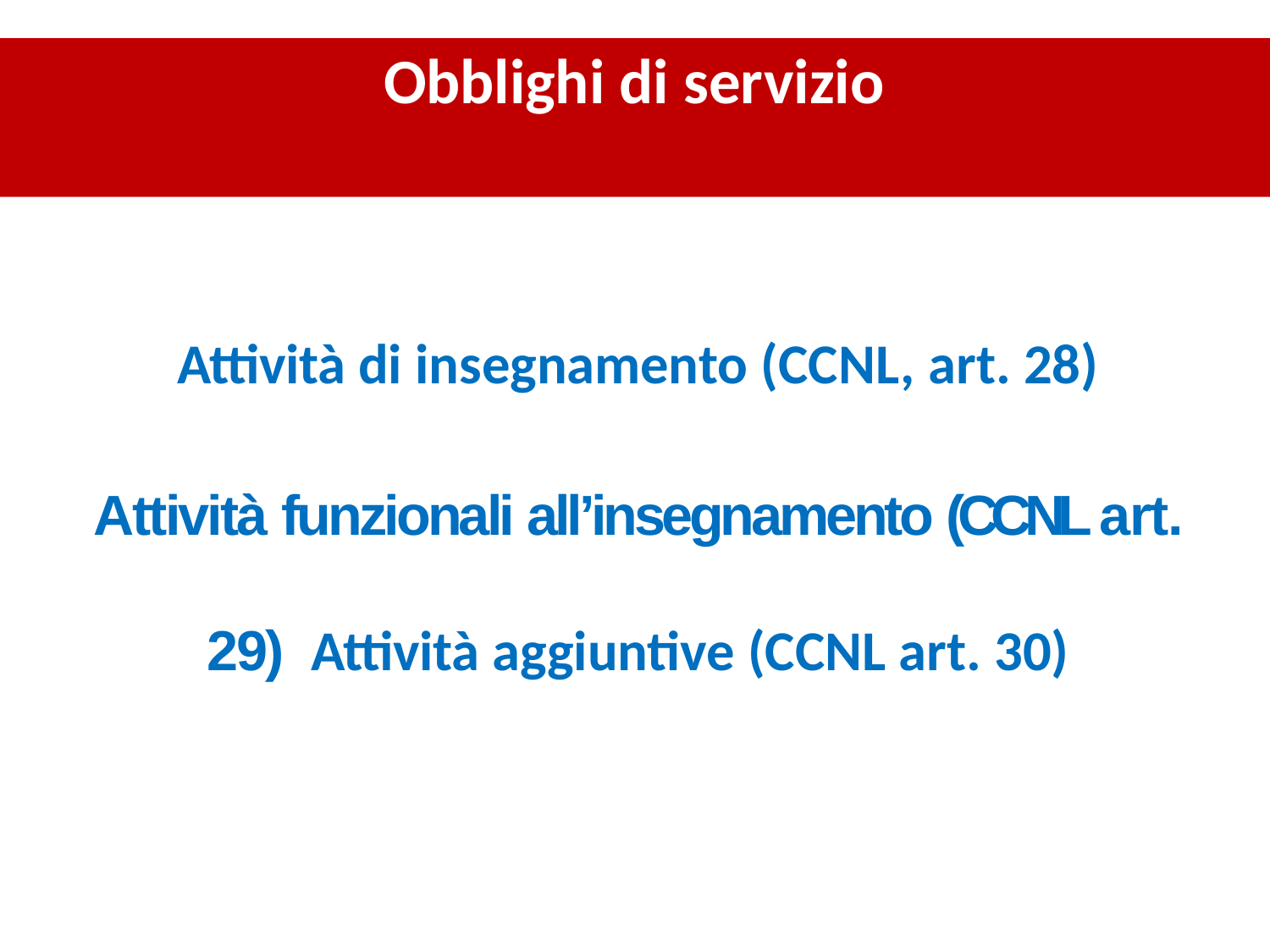

# Obblighi di servizio
Attività di insegnamento (CCNL, art. 28)
Attività funzionali all’insegnamento (CCNL art. 29)  Attività aggiuntive (CCNL art. 30)